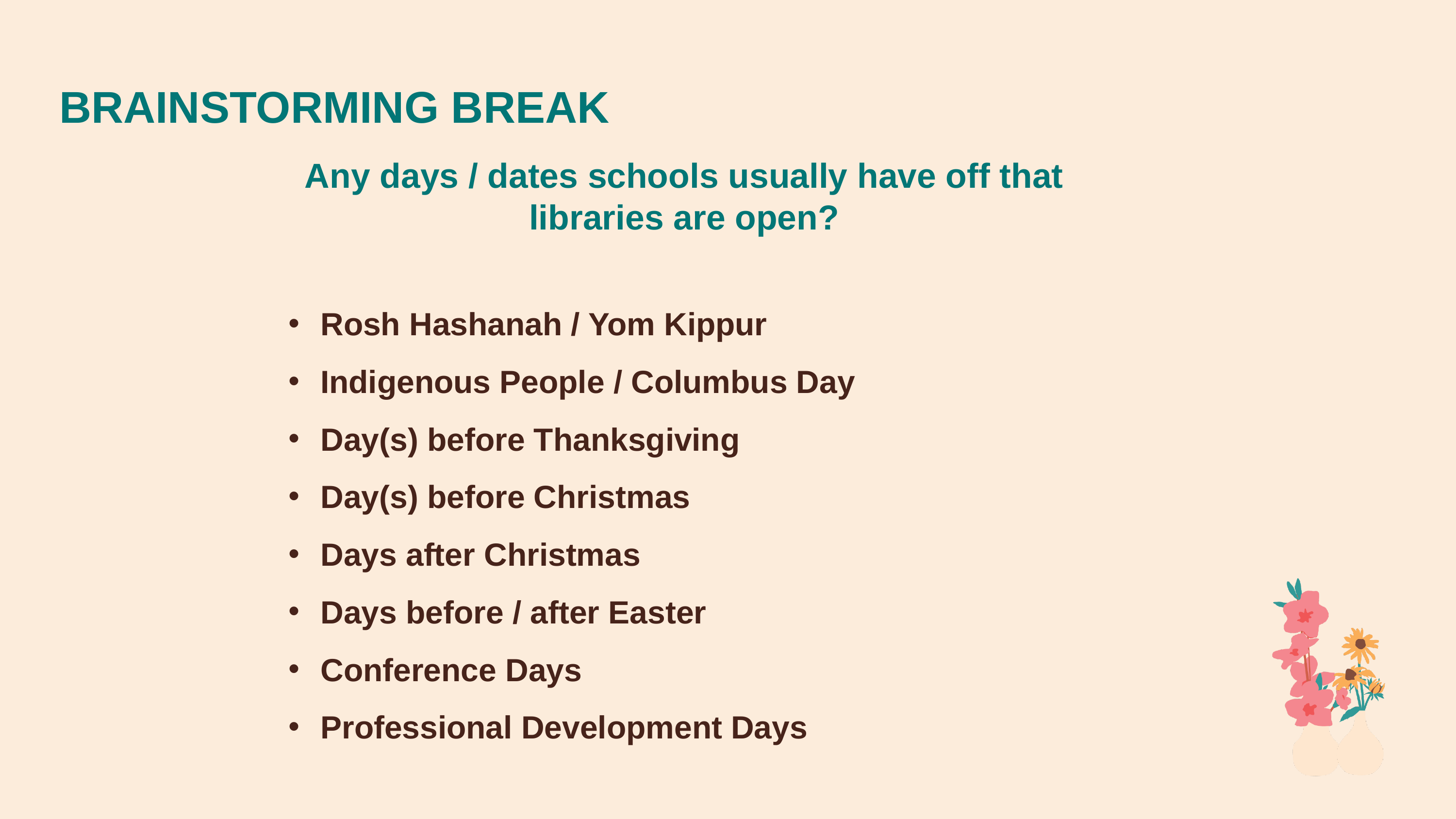

# BRAINSTORMING BREAK
Any days / dates schools usually have off that libraries are open?
Rosh Hashanah / Yom Kippur
Indigenous People / Columbus Day
Day(s) before Thanksgiving
Day(s) before Christmas
Days after Christmas
Days before / after Easter
Conference Days
Professional Development Days